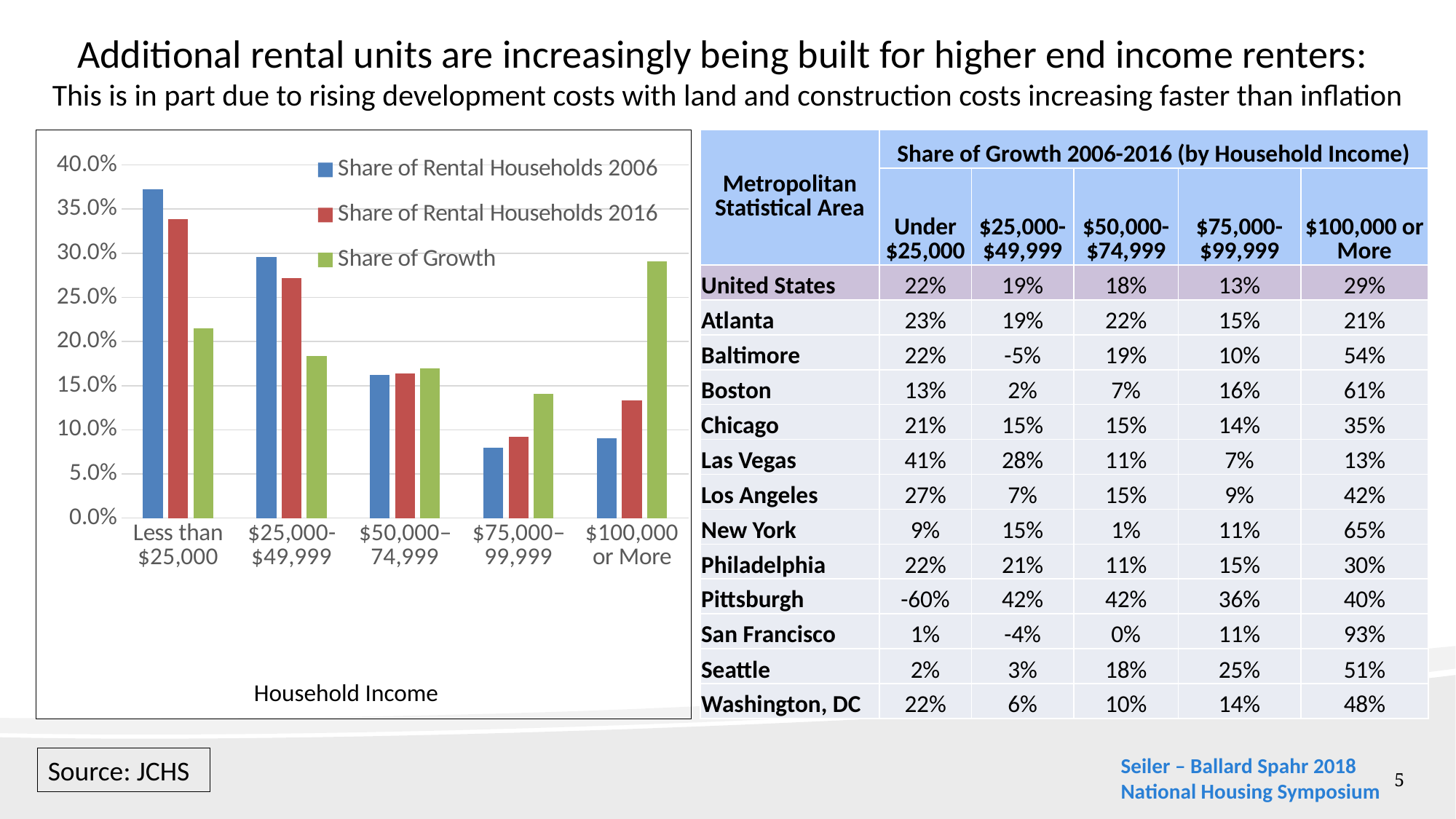

Additional rental units are increasingly being built for higher end income renters:
This is in part due to rising development costs with land and construction costs increasing faster than inflation

### Chart

| Category | Share of Rental Households 2006 | Share of Rental Households 2016 | Share of Growth |
|---|---|---|---|
| Less than $25,000 | 0.3724265388576988 | 0.33868610023155754 | 0.21532309657486018 |
| $25,000-$49,999 | 0.29612351629692246 | 0.27195505833595945 | 0.18358947421148303 |
| $50,000–74,999 | 0.16184413474498613 | 0.16354692409754068 | 0.1697727236923041 |
| $75,000–99,999 | 0.07925208456762803 | 0.09240759401111177 | 0.14050724018242206 |
| $100,000 or More | 0.09035372553276465 | 0.13340432332383045 | 0.29080746533893015 |
| Metropolitan Statistical Area | Share of Growth 2006-2016 (by Household Income) |  |  |  |  |
| --- | --- | --- | --- | --- | --- |
|  | Under $25,000 | $25,000- $49,999 | $50,000-$74,999 | $75,000-$99,999 | $100,000 or More |
| United States | 22% | 19% | 18% | 13% | 29% |
| Atlanta | 23% | 19% | 22% | 15% | 21% |
| Baltimore | 22% | -5% | 19% | 10% | 54% |
| Boston | 13% | 2% | 7% | 16% | 61% |
| Chicago | 21% | 15% | 15% | 14% | 35% |
| Las Vegas | 41% | 28% | 11% | 7% | 13% |
| Los Angeles | 27% | 7% | 15% | 9% | 42% |
| New York | 9% | 15% | 1% | 11% | 65% |
| Philadelphia | 22% | 21% | 11% | 15% | 30% |
| Pittsburgh | -60% | 42% | 42% | 36% | 40% |
| San Francisco | 1% | -4% | 0% | 11% | 93% |
| Seattle | 2% | 3% | 18% | 25% | 51% |
| Washington, DC | 22% | 6% | 10% | 14% | 48% |
Household Income
Seiler – Ballard Spahr 2018 National Housing Symposium
Source: JCHS
5